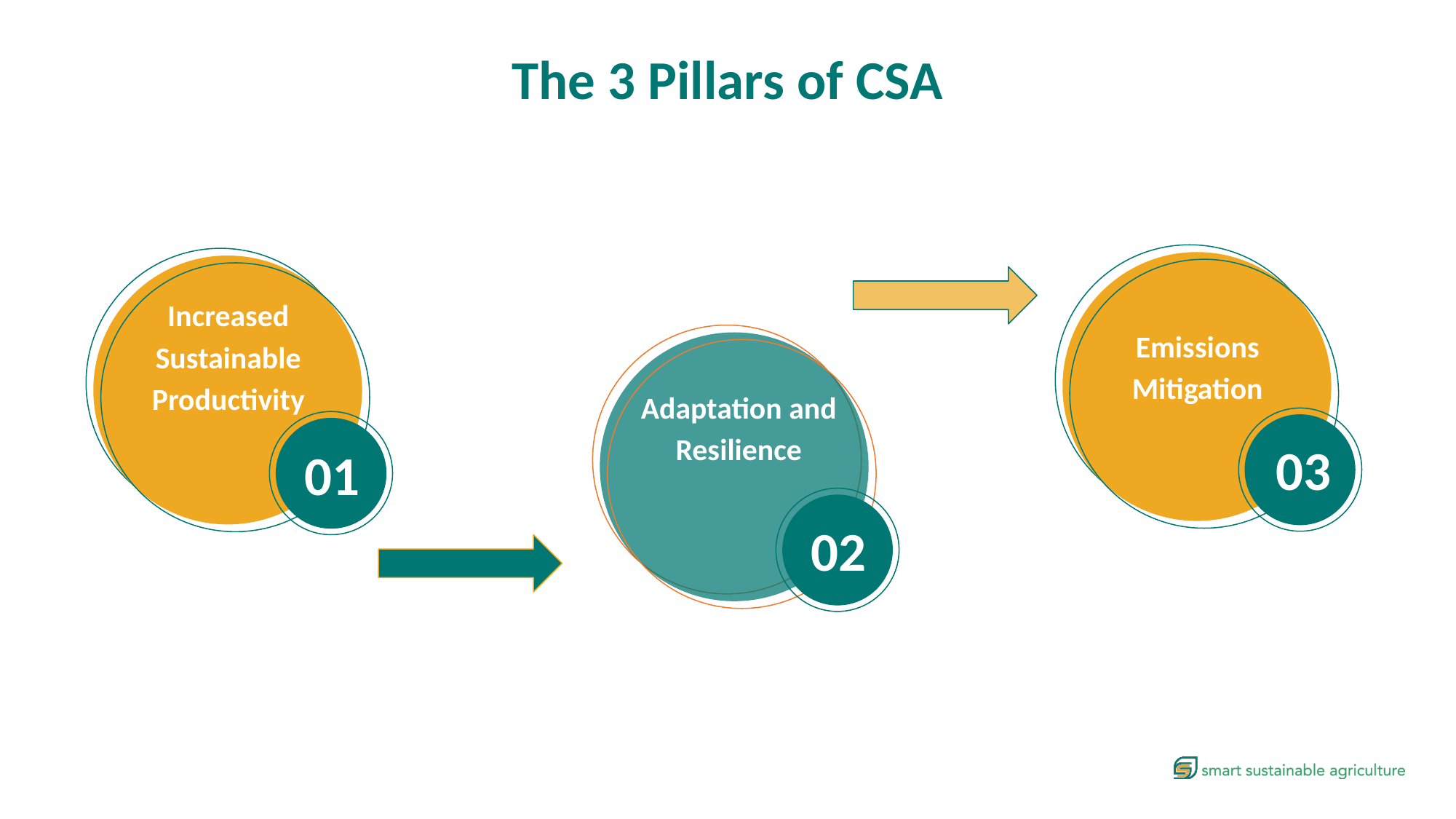

The 3 Pillars of CSA

Increased Sustainable Productivity

Emissions Mitigation

Adaptation and Resilience

03
01

02